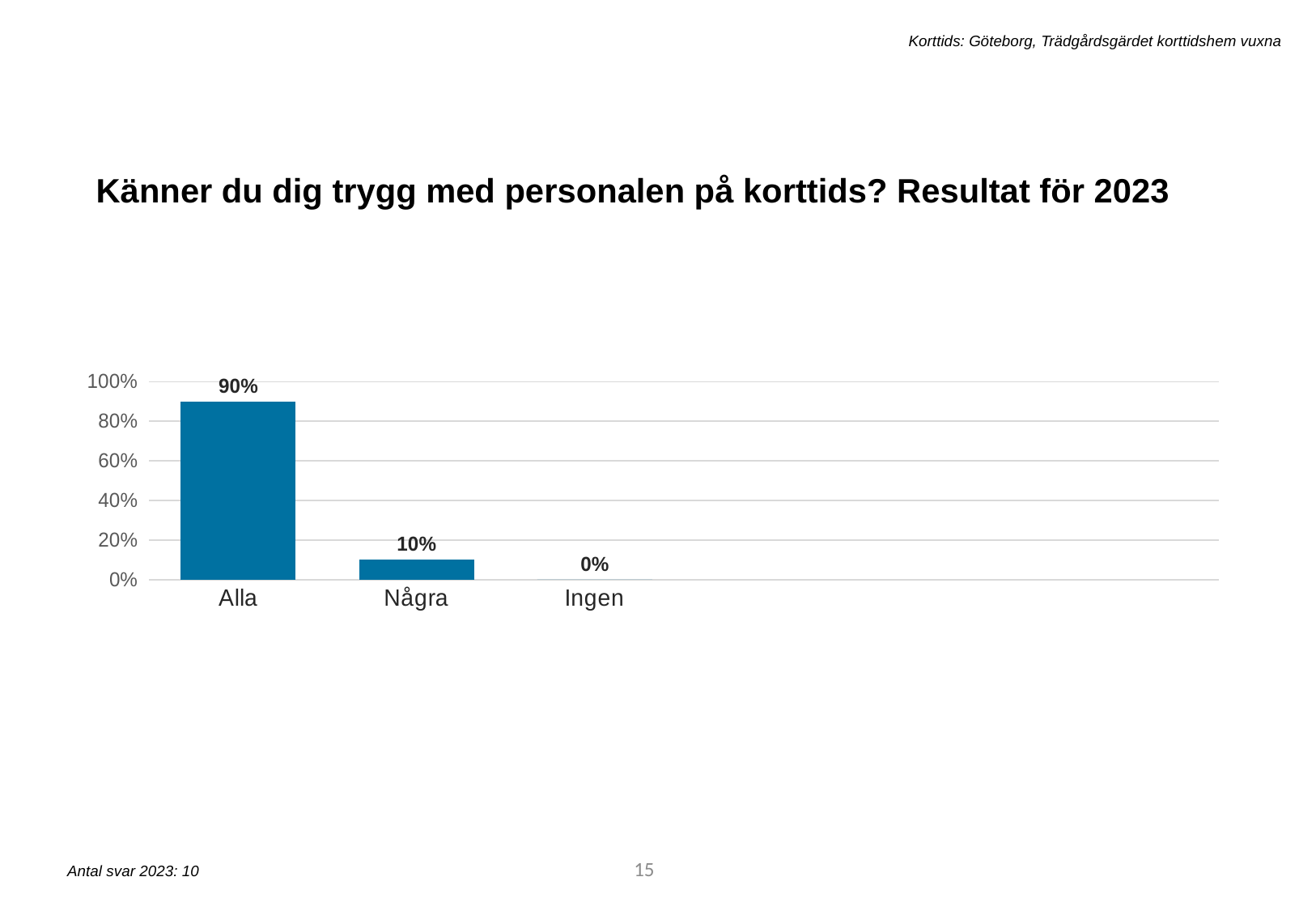

Korttids: Göteborg, Trädgårdsgärdet korttidshem vuxna
Känner du dig trygg med personalen på korttids? Resultat för 2023

[unsupported chart]

15
Antal svar 2023: 10